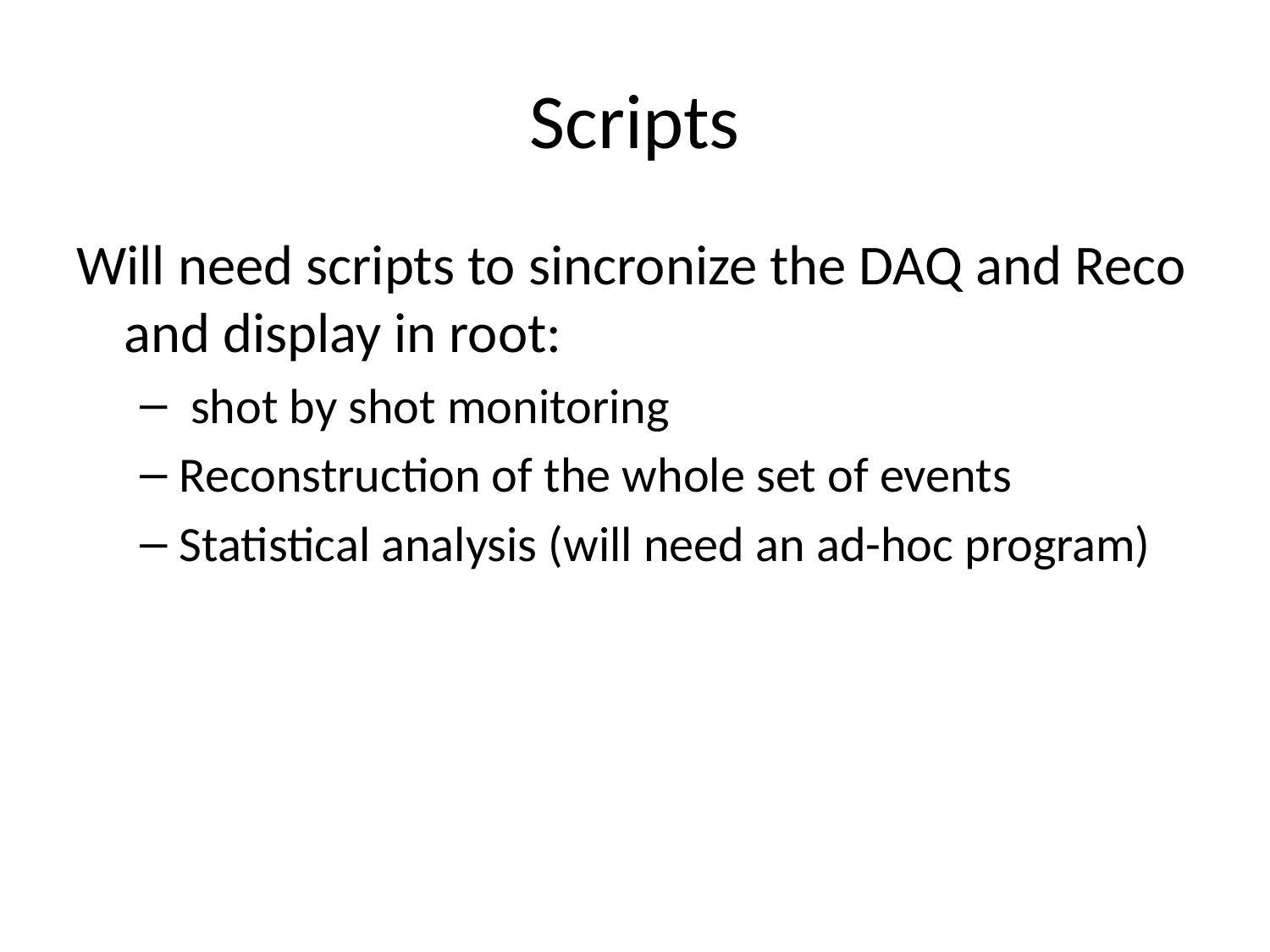

# Scripts
Will need scripts to sincronize the DAQ and Reco and display in root:
 shot by shot monitoring
Reconstruction of the whole set of events
Statistical analysis (will need an ad-hoc program)